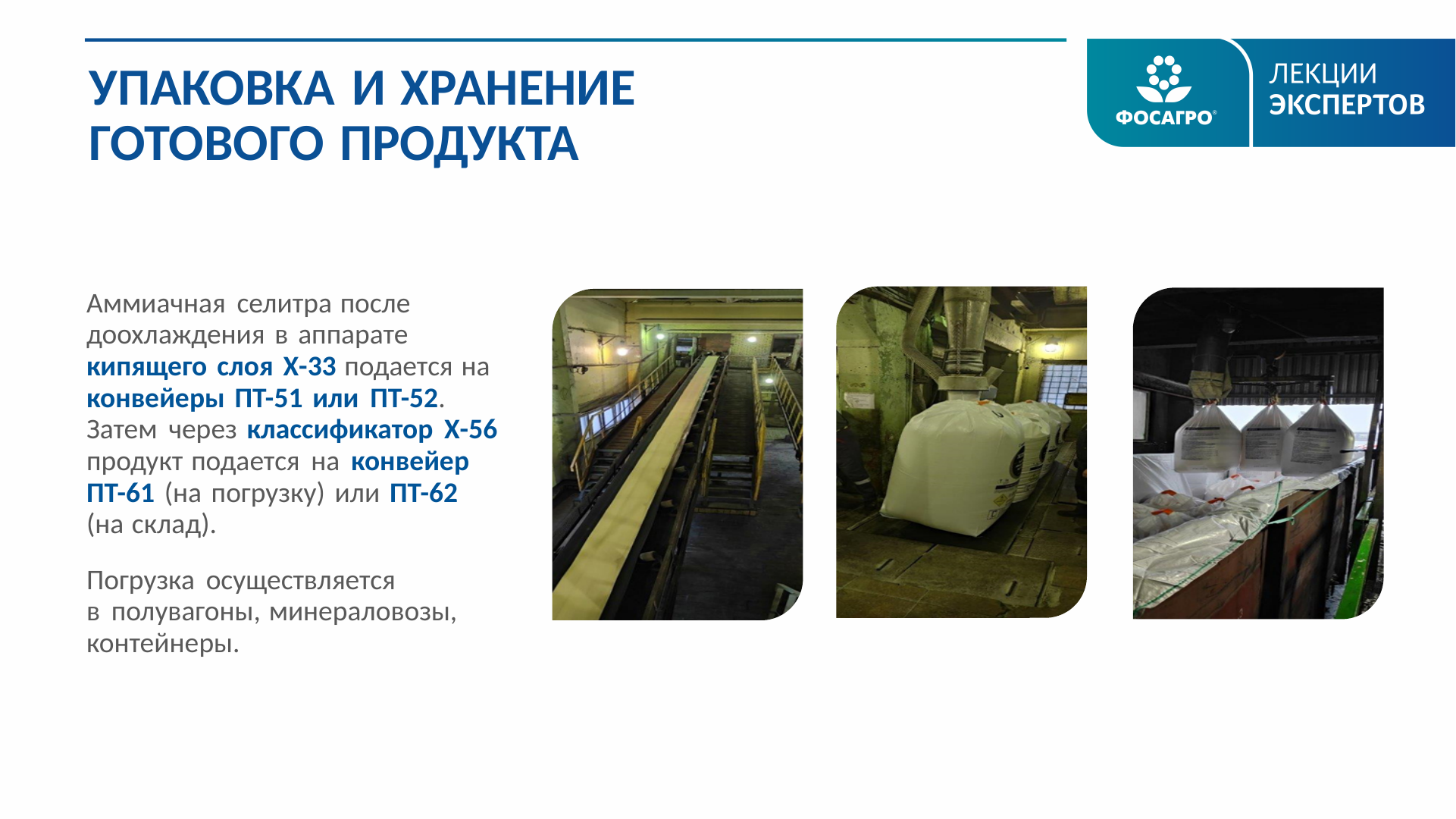

УПАКОВКА И ХРАНЕНИЕ ГОТОВОГО ПРОДУКТА
Аммиачная селитра после доохлаждения в аппарате
кипящего слоя Х-33 подается на конвейеры ПТ-51 или ПТ-52.
Затем через классификатор Х-56 продукт подается на конвейер ПТ-61 (на погрузку) или ПТ-62
(на склад).

Погрузка осуществляется
в полувагоны, минераловозы, контейнеры.